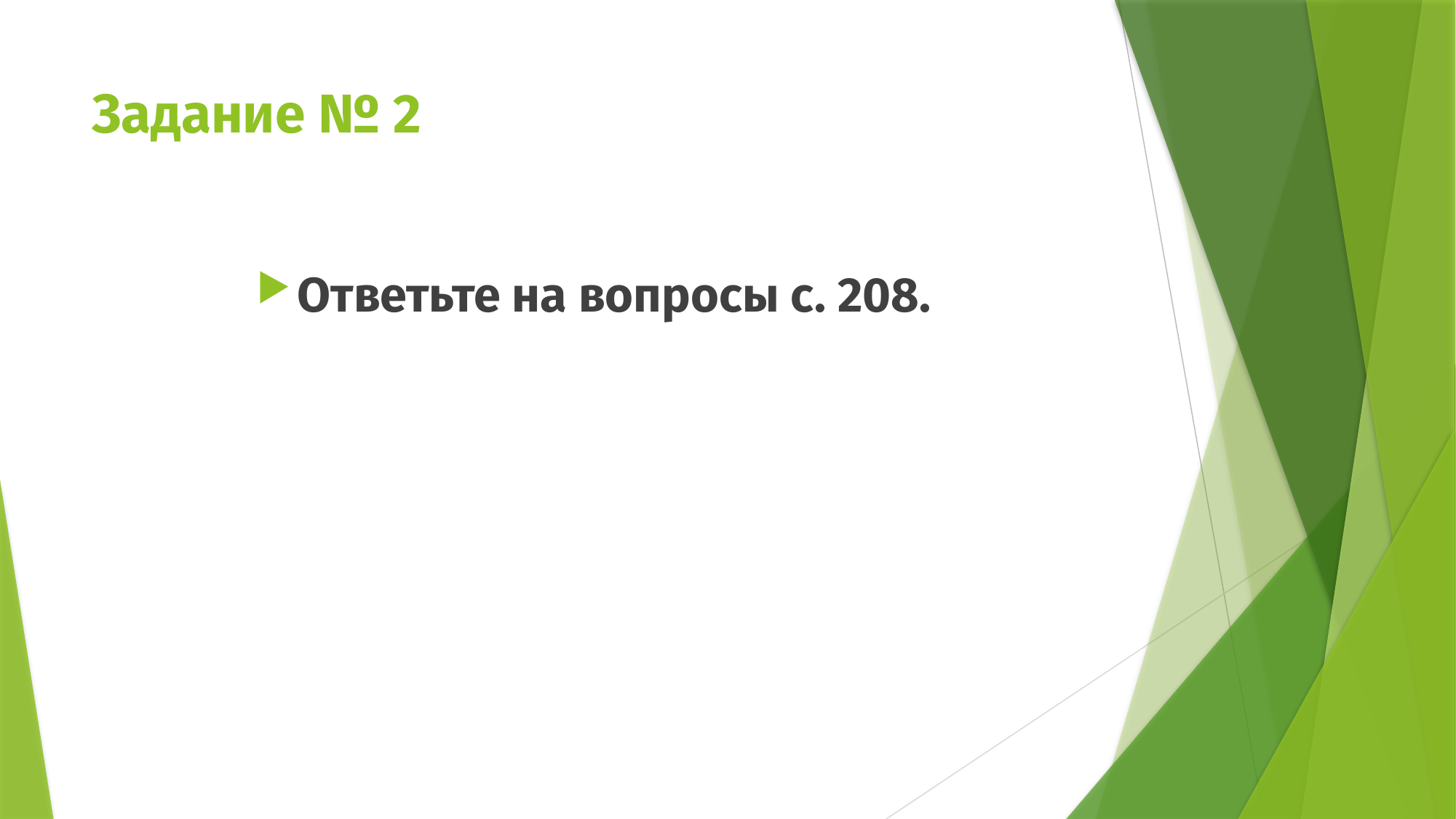

# Задание № 2
Ответьте на вопросы с. 208.